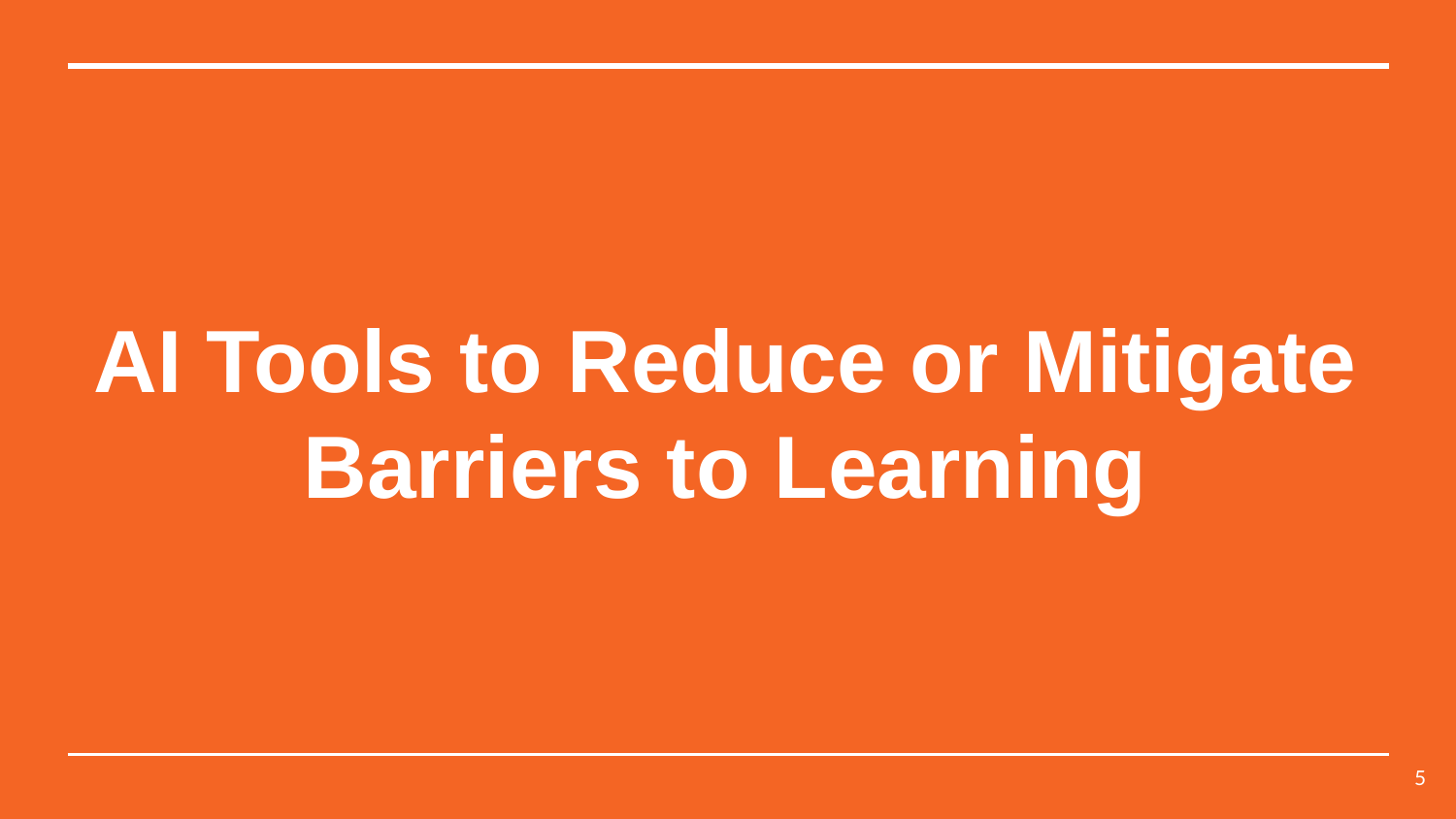

# AI Tools to Reduce or Mitigate Barriers to Learning
5